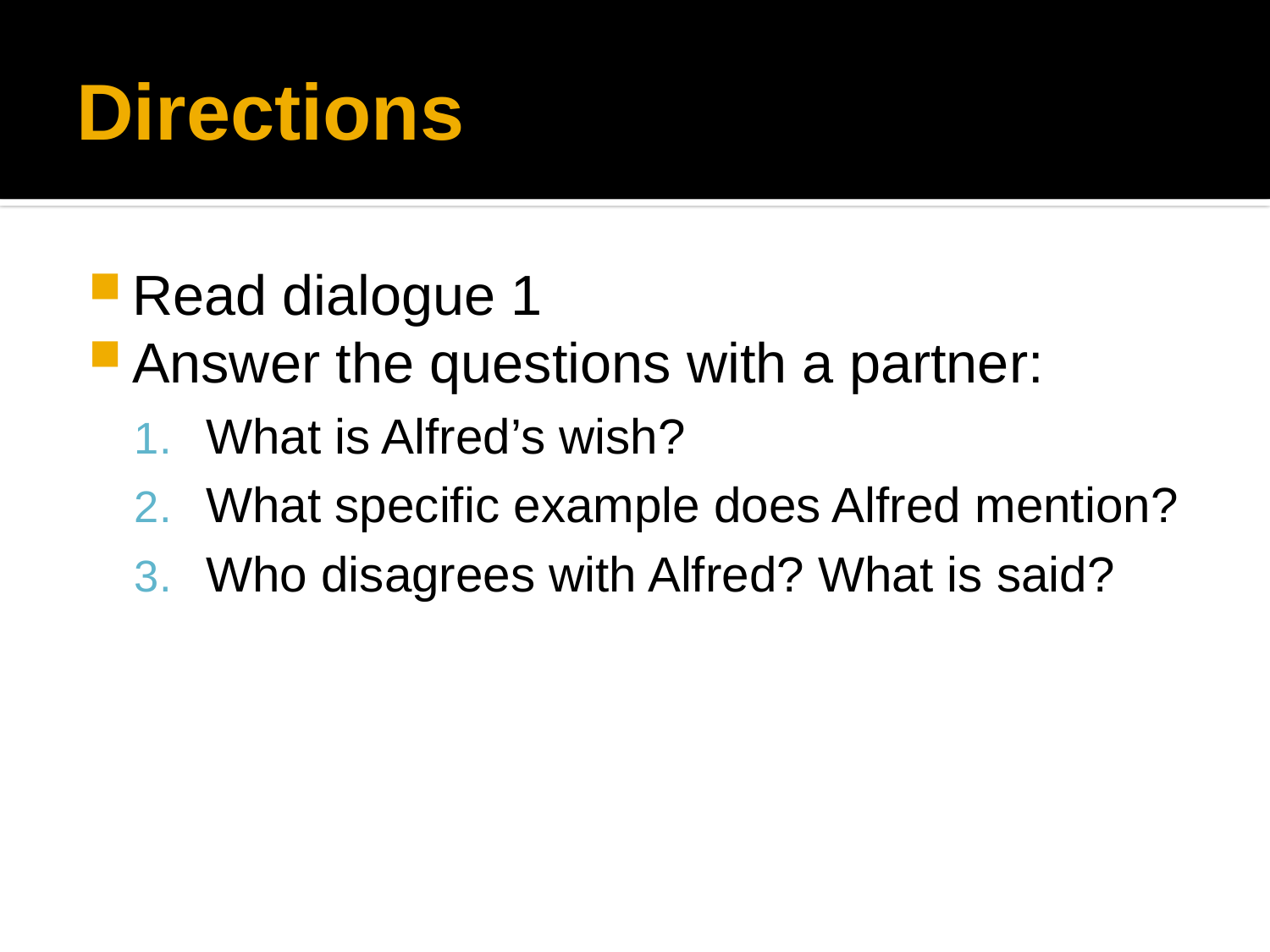

# Directions
Read dialogue 1
Answer the questions with a partner:
What is Alfred’s wish?
What specific example does Alfred mention?
Who disagrees with Alfred? What is said?